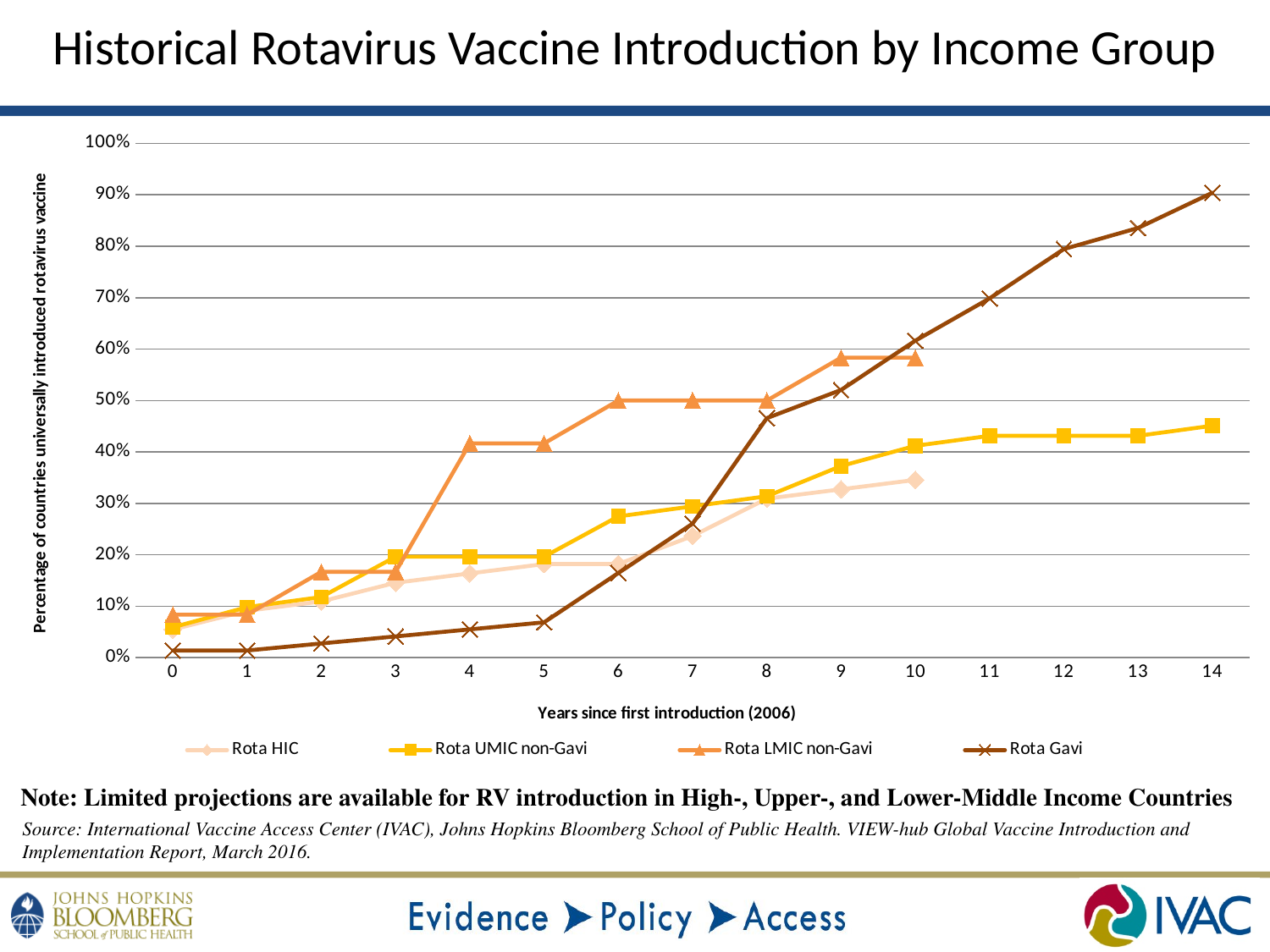

Historical Rotavirus Vaccine Introduction by Income Group

[unsupported chart]

Note: Limited projections are available for RV introduction in High-, Upper-, and Lower-Middle Income Countries
Source: International Vaccine Access Center (IVAC), Johns Hopkins Bloomberg School of Public Health. VIEW-hub Global Vaccine Introduction and Implementation Report, March 2016.